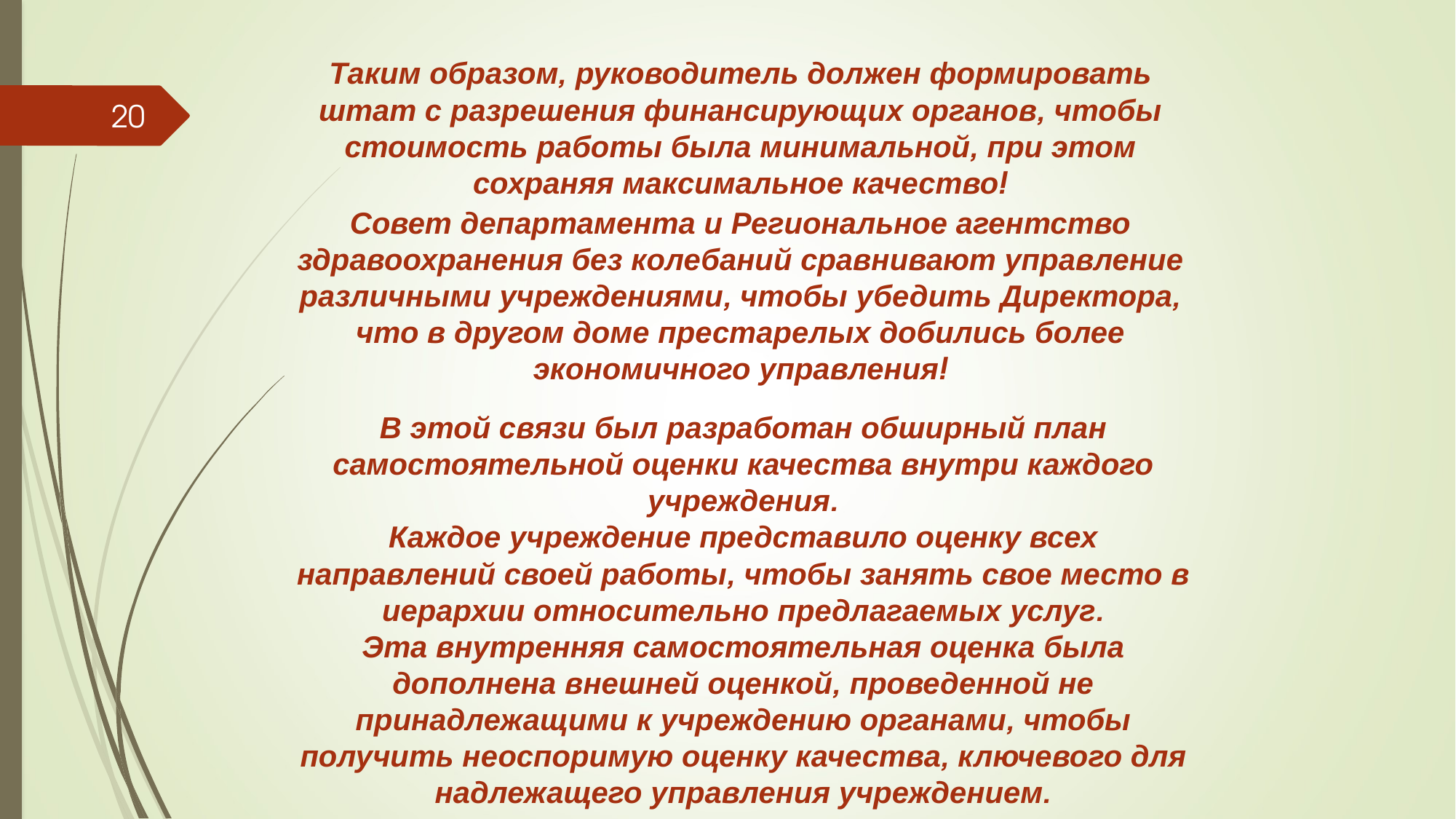

Таким образом, руководитель должен формировать штат с разрешения финансирующих органов, чтобы стоимость работы была минимальной, при этом сохраняя максимальное качество!
20
Совет департамента и Региональное агентство здравоохранения без колебаний сравнивают управление различными учреждениями, чтобы убедить Директора, что в другом доме престарелых добились более экономичного управления!
В этой связи был разработан обширный план самостоятельной оценки качества внутри каждого учреждения.
Каждое учреждение представило оценку всех направлений своей работы, чтобы занять свое место в иерархии относительно предлагаемых услуг.
Эта внутренняя самостоятельная оценка была дополнена внешней оценкой, проведенной не принадлежащими к учреждению органами, чтобы получить неоспоримую оценку качества, ключевого для надлежащего управления учреждением.